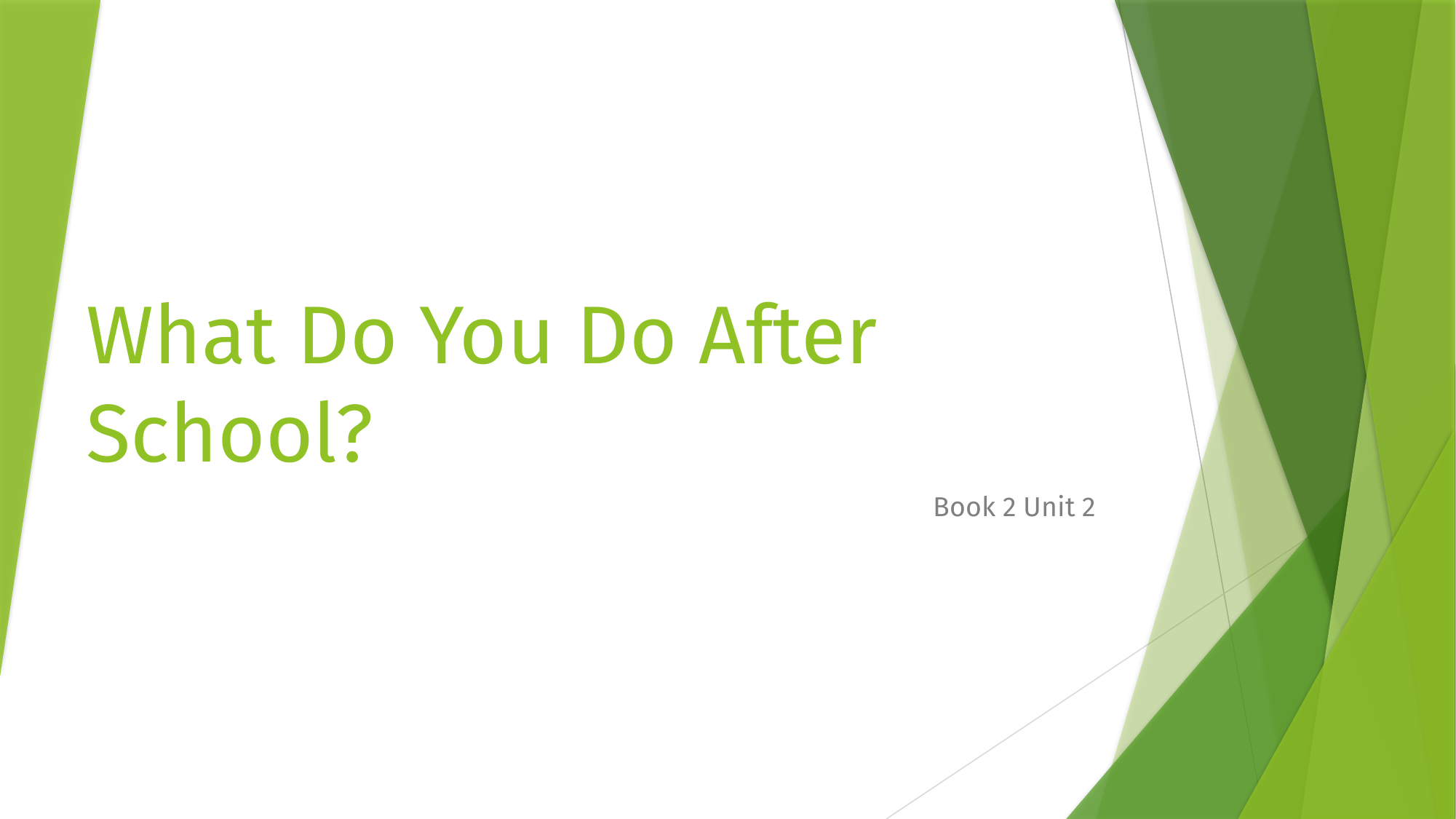

# What Do You Do After School?
Book 2 Unit 2